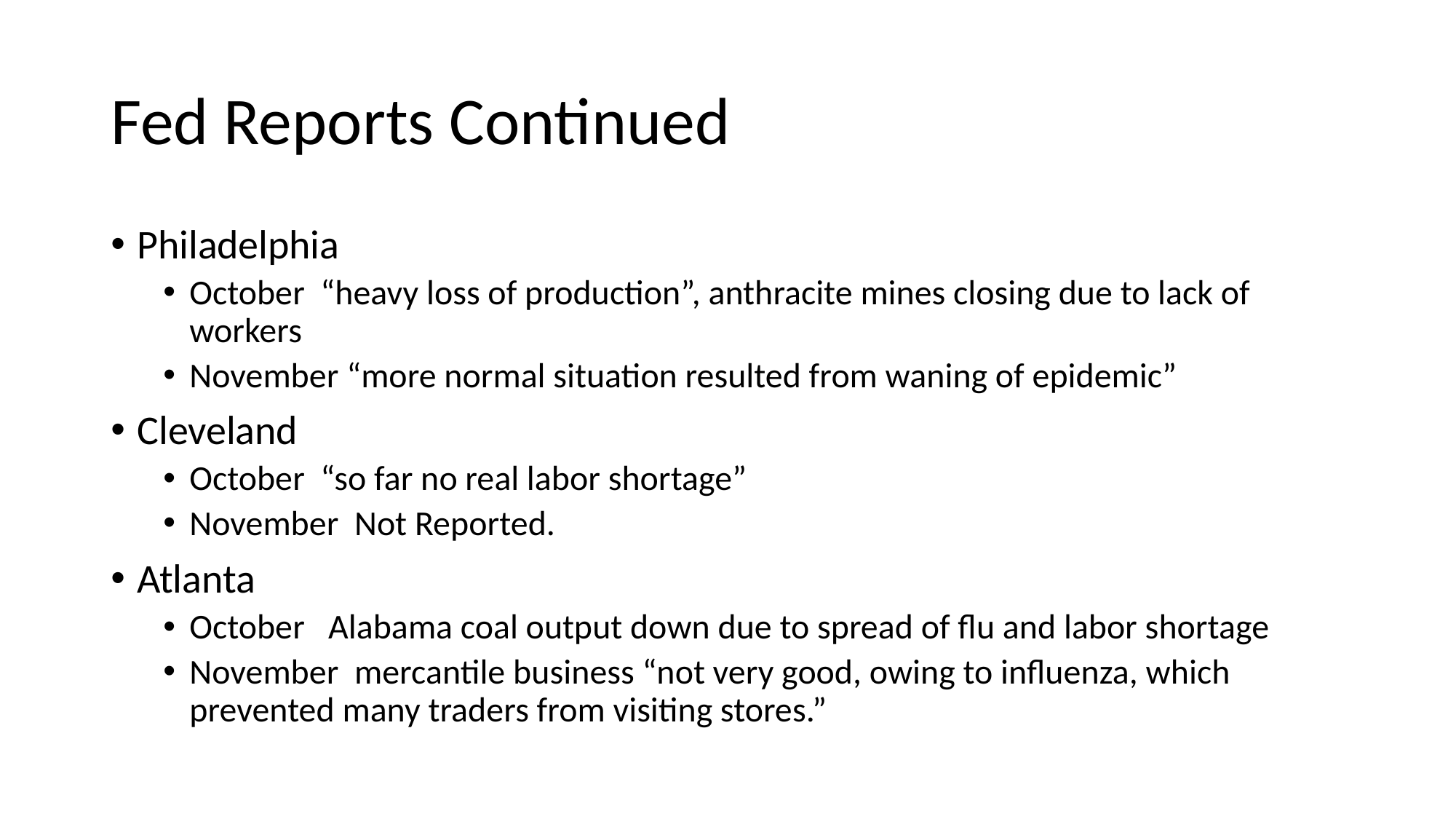

# Fed Reports Continued
Philadelphia
October  “heavy loss of production”, anthracite mines closing due to lack of workers
November “more normal situation resulted from waning of epidemic”
Cleveland
October  “so far no real labor shortage”
November  Not Reported.
Atlanta
October   Alabama coal output down due to spread of flu and labor shortage
November  mercantile business “not very good, owing to influenza, which prevented many traders from visiting stores.”